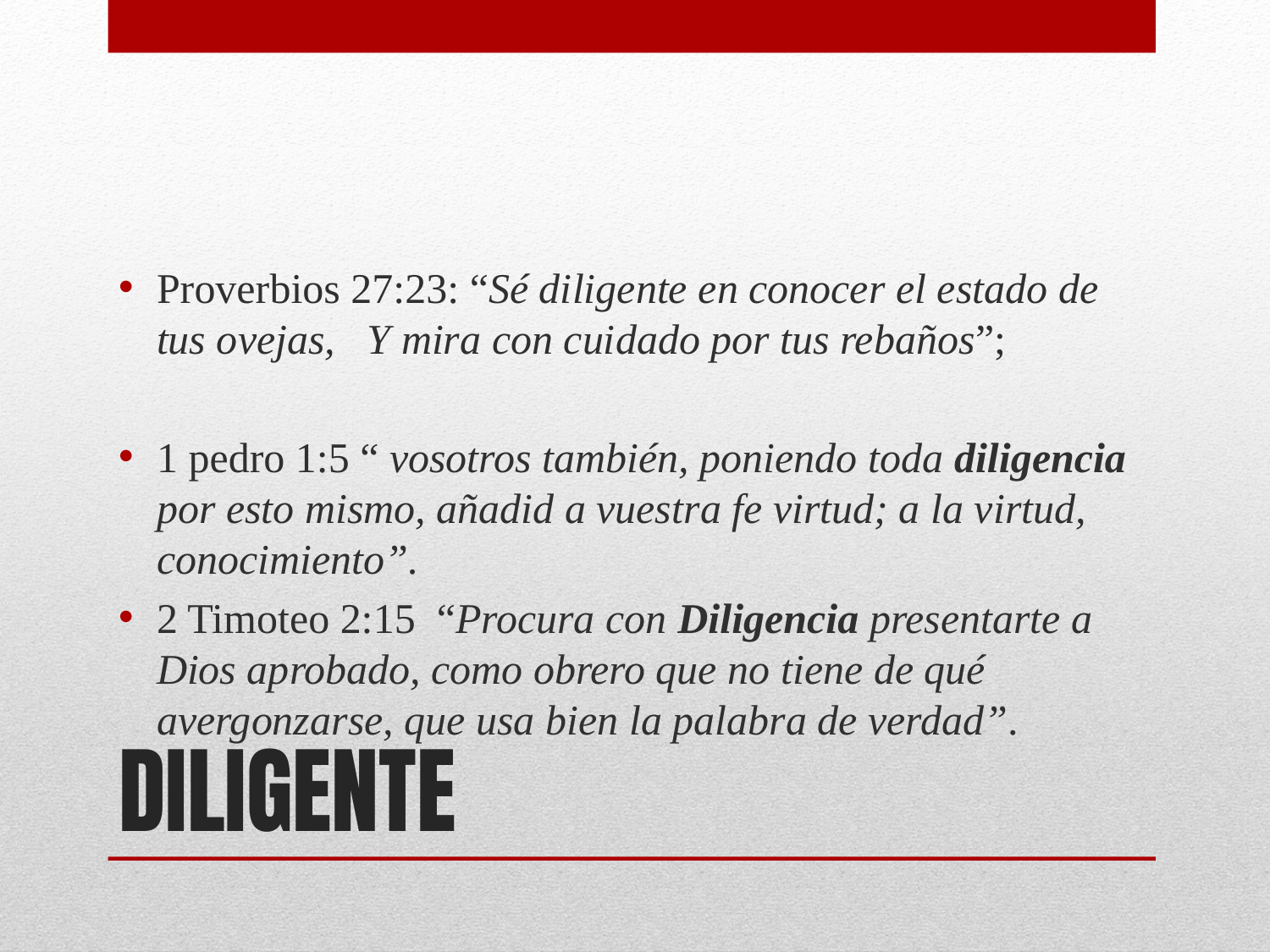

Proverbios 27:23: “Sé diligente en conocer el estado de tus ovejas,   Y mira con cuidado por tus rebaños”;

1 pedro 1:5 “ vosotros también, poniendo toda diligencia por esto mismo, añadid a vuestra fe virtud; a la virtud, conocimiento”.
2 Timoteo 2:15  “Procura con Diligencia presentarte a Dios aprobado, como obrero que no tiene de qué avergonzarse, que usa bien la palabra de verdad”.

# DILIGENTE